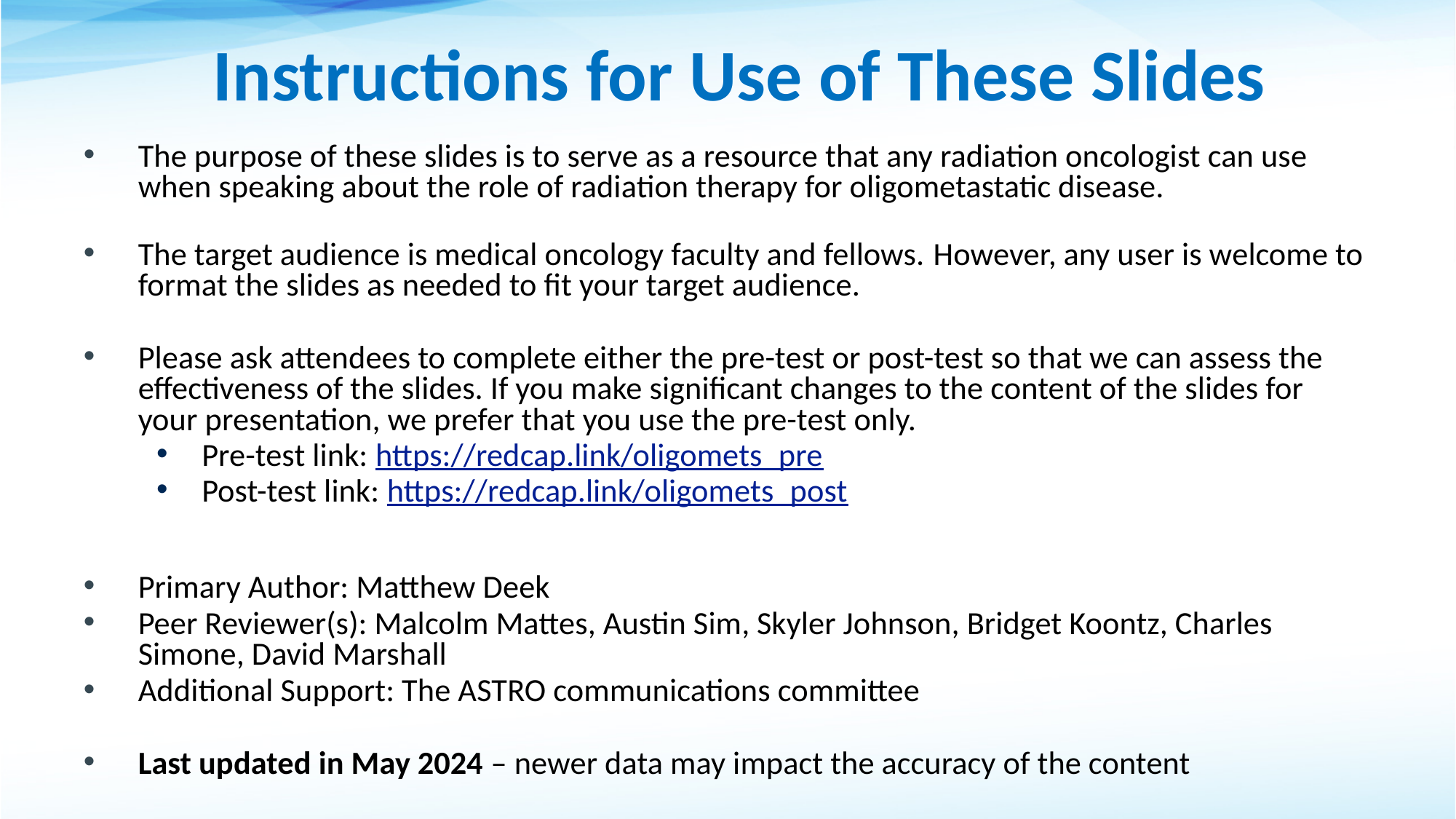

# Instructions for Use of These Slides
The purpose of these slides is to serve as a resource that any radiation oncologist can use when speaking about the role of radiation therapy for oligometastatic disease.

The target audience is medical oncology faculty and fellows. However, any user is welcome to format the slides as needed to fit your target audience.

Please ask attendees to complete either the pre-test or post-test so that we can assess the effectiveness of the slides. If you make significant changes to the content of the slides for your presentation, we prefer that you use the pre-test only.
Pre-test link: https://redcap.link/oligomets_pre
Post-test link: https://redcap.link/oligomets_post

Primary Author: Matthew Deek
Peer Reviewer(s): Malcolm Mattes, Austin Sim, Skyler Johnson, Bridget Koontz, Charles Simone, David Marshall
Additional Support: The ASTRO communications committee

Last updated in May 2024 – newer data may impact the accuracy of the content